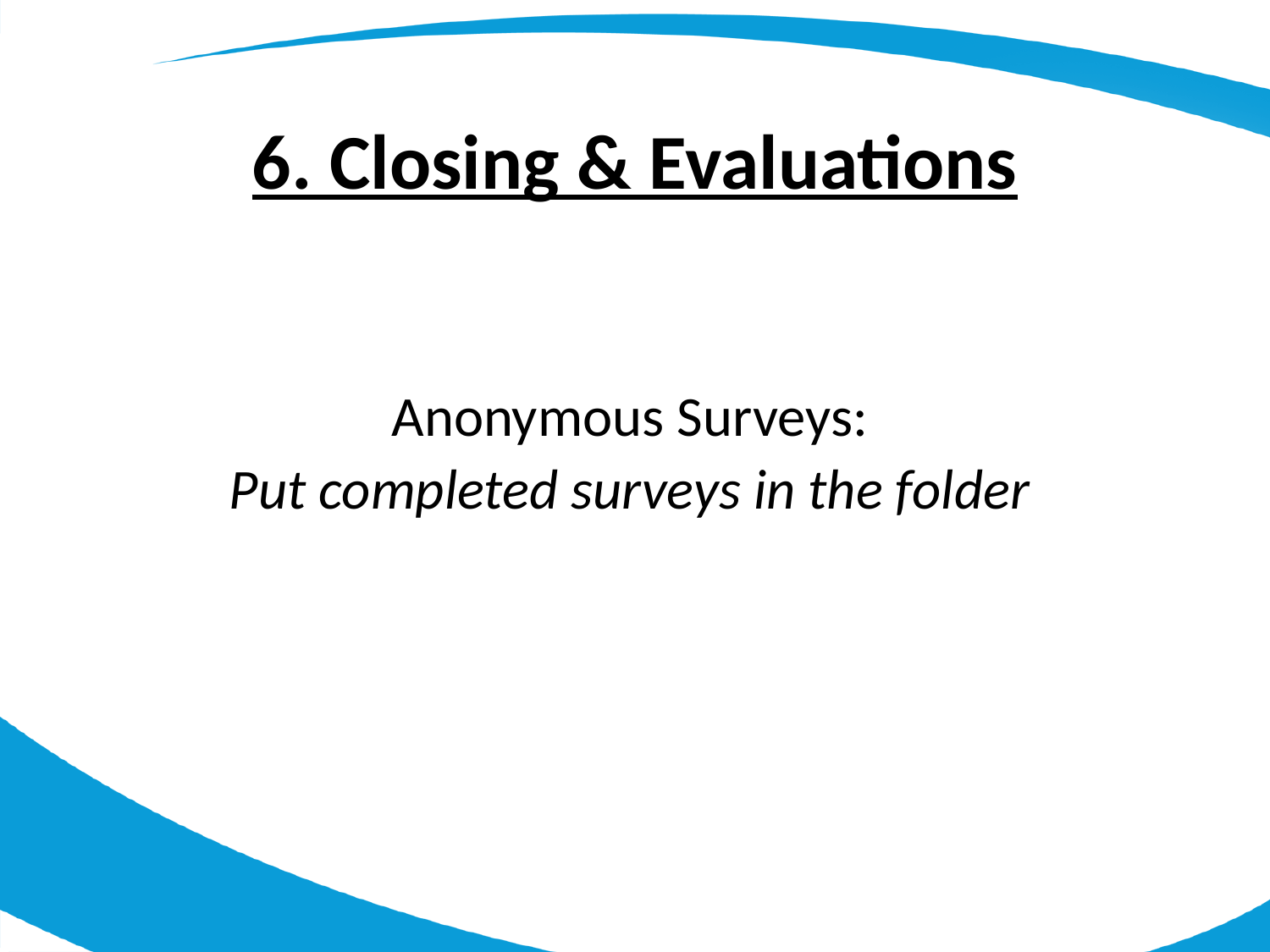

6. Closing & Evaluations
Anonymous Surveys:
Put completed surveys in the folder